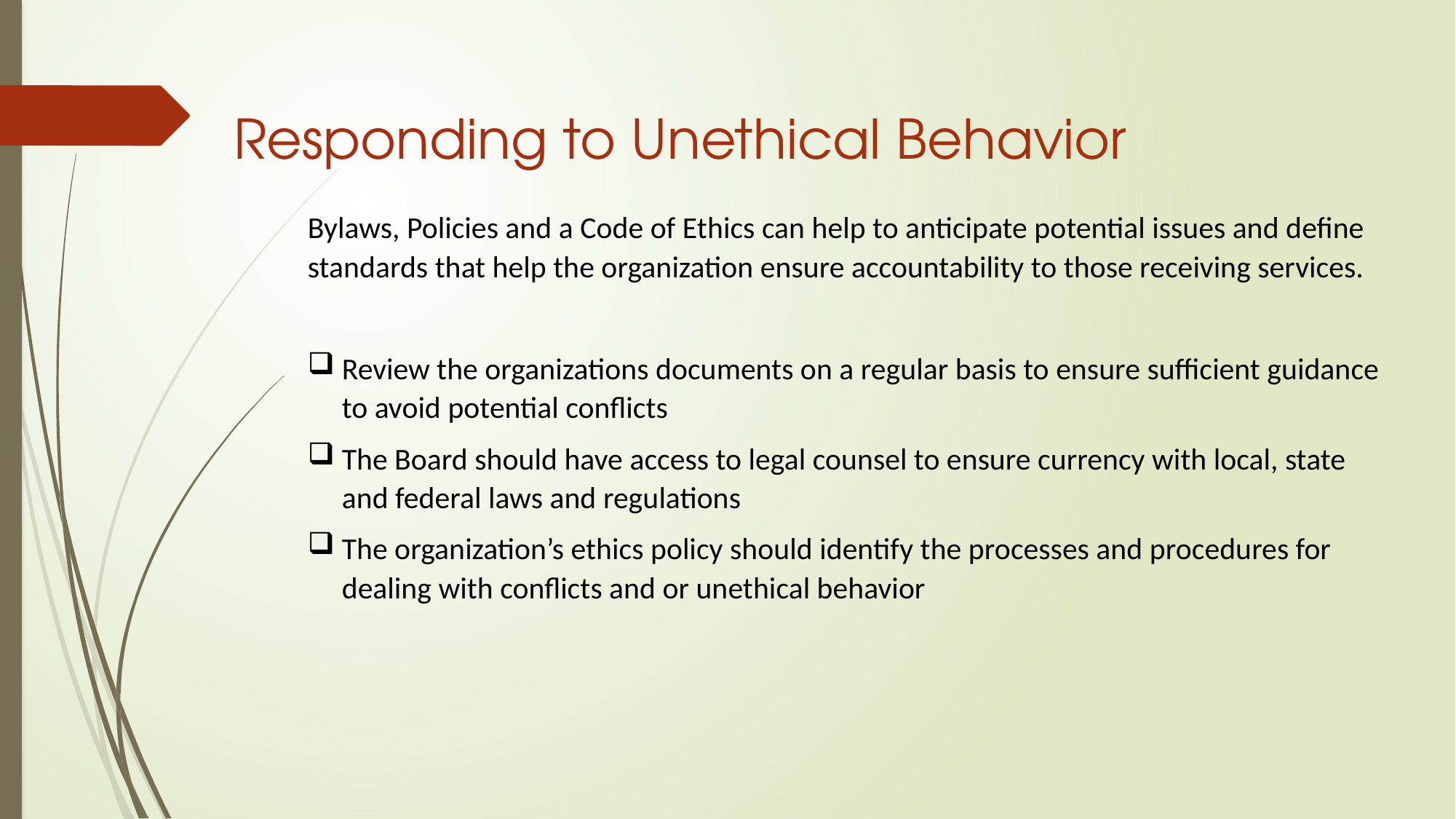

Responding to Unethical Behavior
Bylaws, Policies and a Code of Ethics can help to anticipate potential issues and define standards that help the organization ensure accountability to those receiving services.

Review the organizations documents on a regular basis to ensure sufficient guidance to avoid potential conflicts
The Board should have access to legal counsel to ensure currency with local, state and federal laws and regulations
The organization’s ethics policy should identify the processes and procedures for dealing with conflicts and or unethical behavior